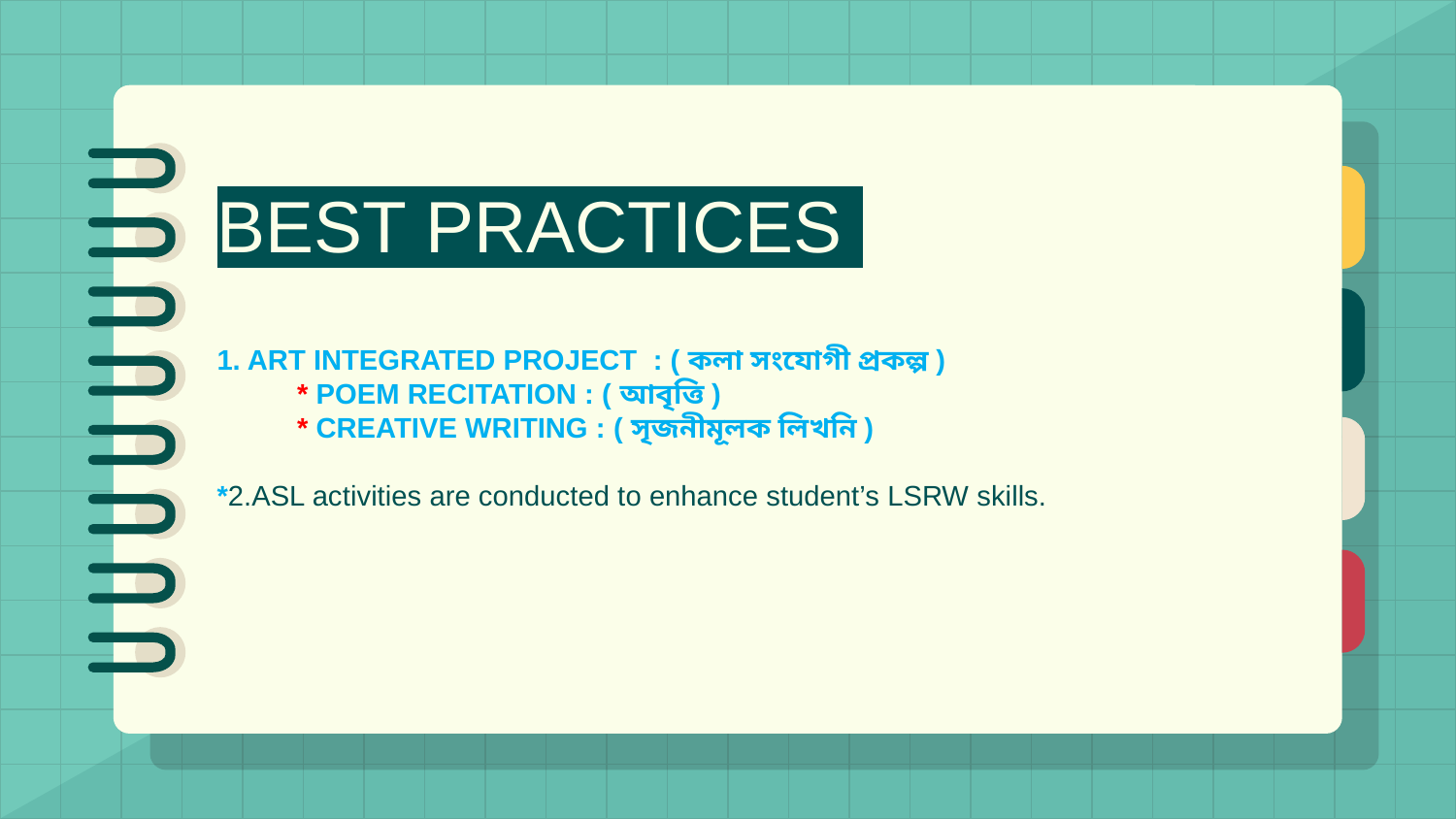

# BEST PRACTICES

1. ART INTEGRATED PROJECT  : ( কলা সংযোগী প্ৰকল্প )
          * POEM RECITATION : ( আবৃত্তি )
          * CREATIVE WRITING : ( সৃজনীমূলক লিখনি )
*2.ASL activities are conducted to enhance student’s LSRW skills.